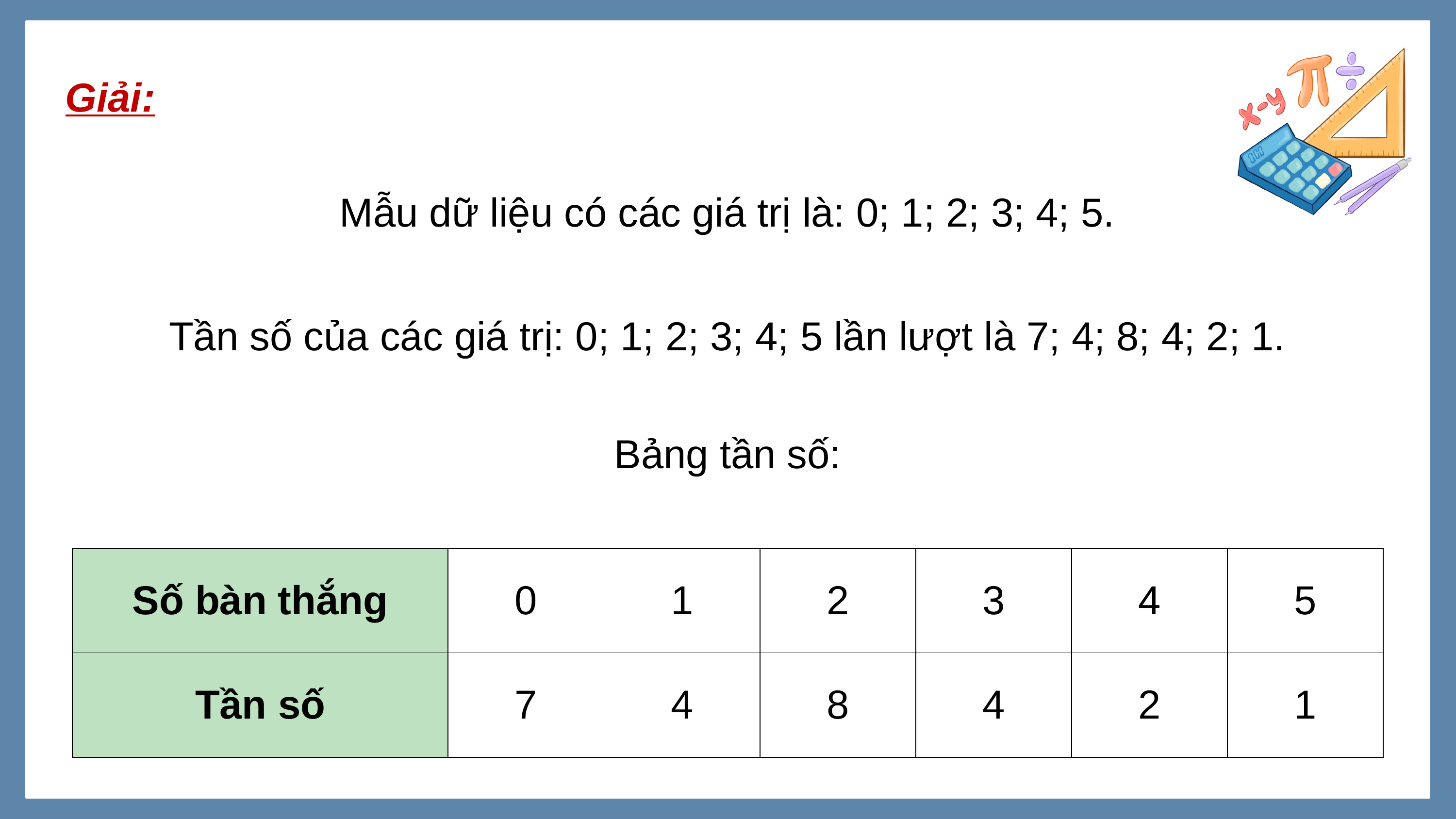

Giải:
Mẫu dữ liệu có các giá trị là: 0; 1; 2; 3; 4; 5.
Tần số của các giá trị: 0; 1; 2; 3; 4; 5 lần lượt là 7; 4; 8; 4; 2; 1.
Bảng tần số:
| Số bàn thắng | 0 | 1 | 2 | 3 | 4 | 5 |
| --- | --- | --- | --- | --- | --- | --- |
| Tần số | 7 | 4 | 8 | 4 | 2 | 1 |